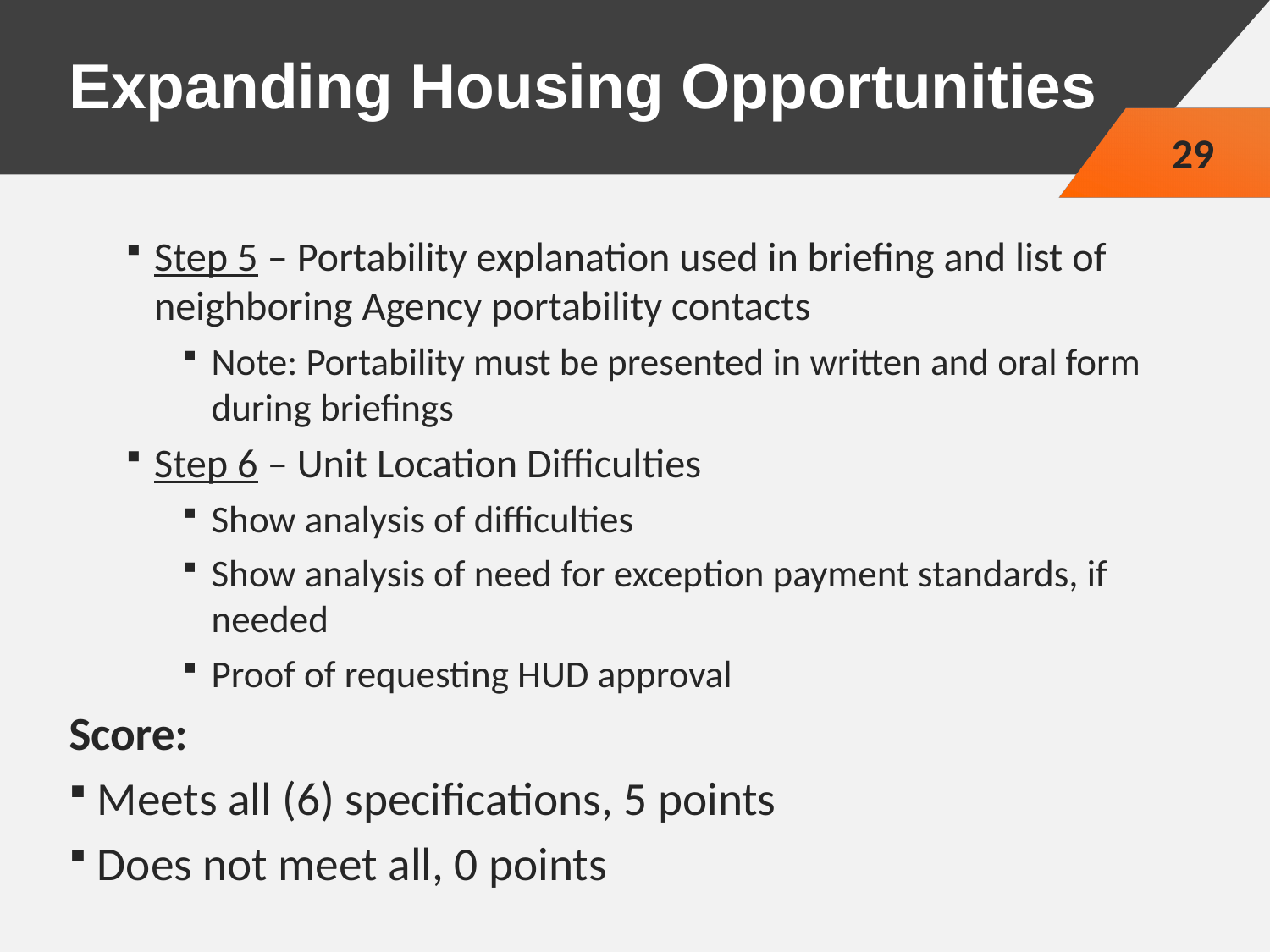

# Expanding Housing Opportunities
29
Step 5 – Portability explanation used in briefing and list of neighboring Agency portability contacts
Note: Portability must be presented in written and oral form during briefings
Step 6 – Unit Location Difficulties
Show analysis of difficulties
Show analysis of need for exception payment standards, if needed
Proof of requesting HUD approval
Score:
Meets all (6) specifications, 5 points
Does not meet all, 0 points